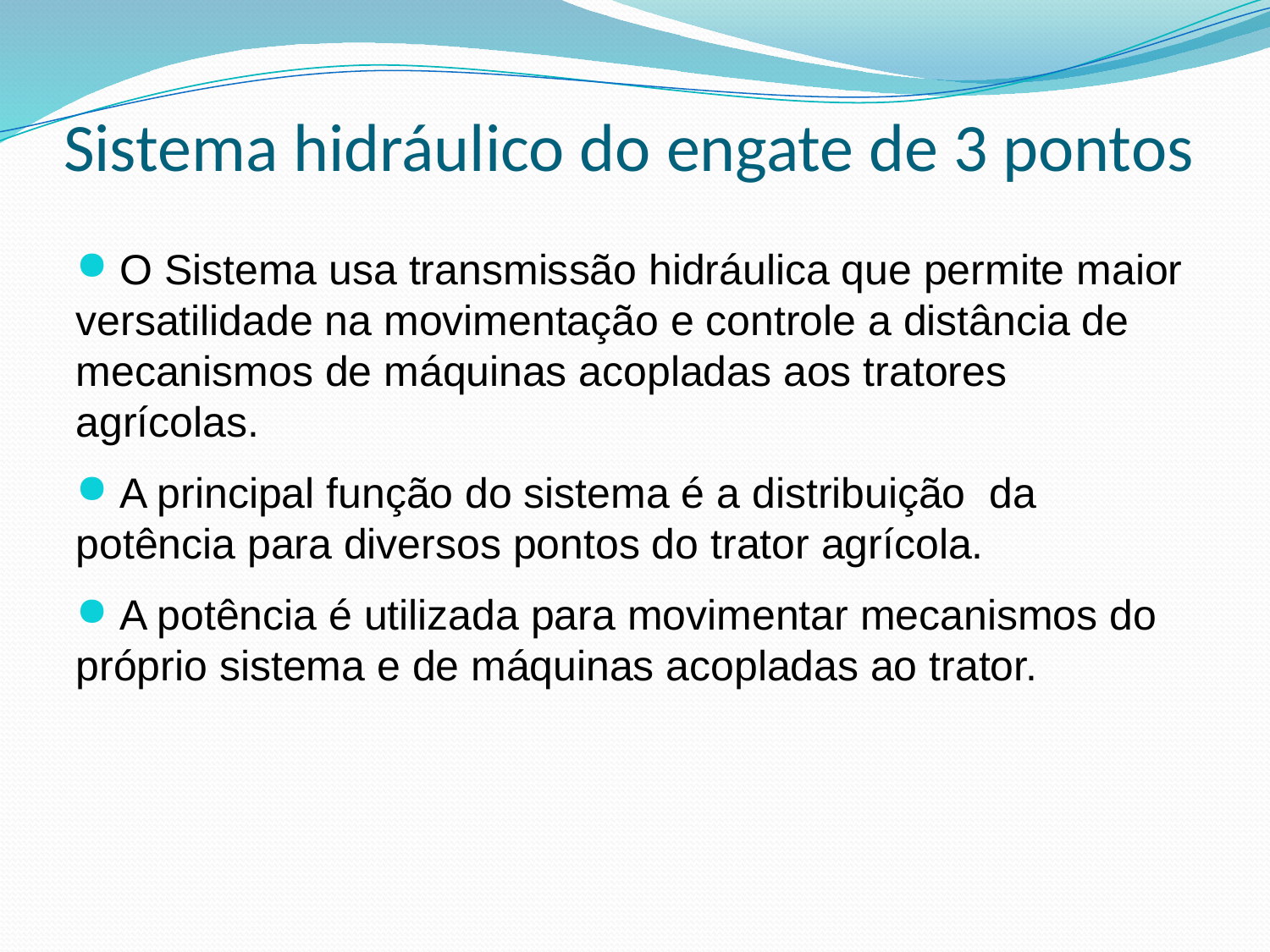

# Sistema hidráulico do engate de 3 pontos
 O Sistema usa transmissão hidráulica que permite maior versatilidade na movimentação e controle a distância de mecanismos de máquinas acopladas aos tratores agrícolas.
 A principal função do sistema é a distribuição  da potência para diversos pontos do trator agrícola.
 A potência é utilizada para movimentar mecanismos do próprio sistema e de máquinas acopladas ao trator.